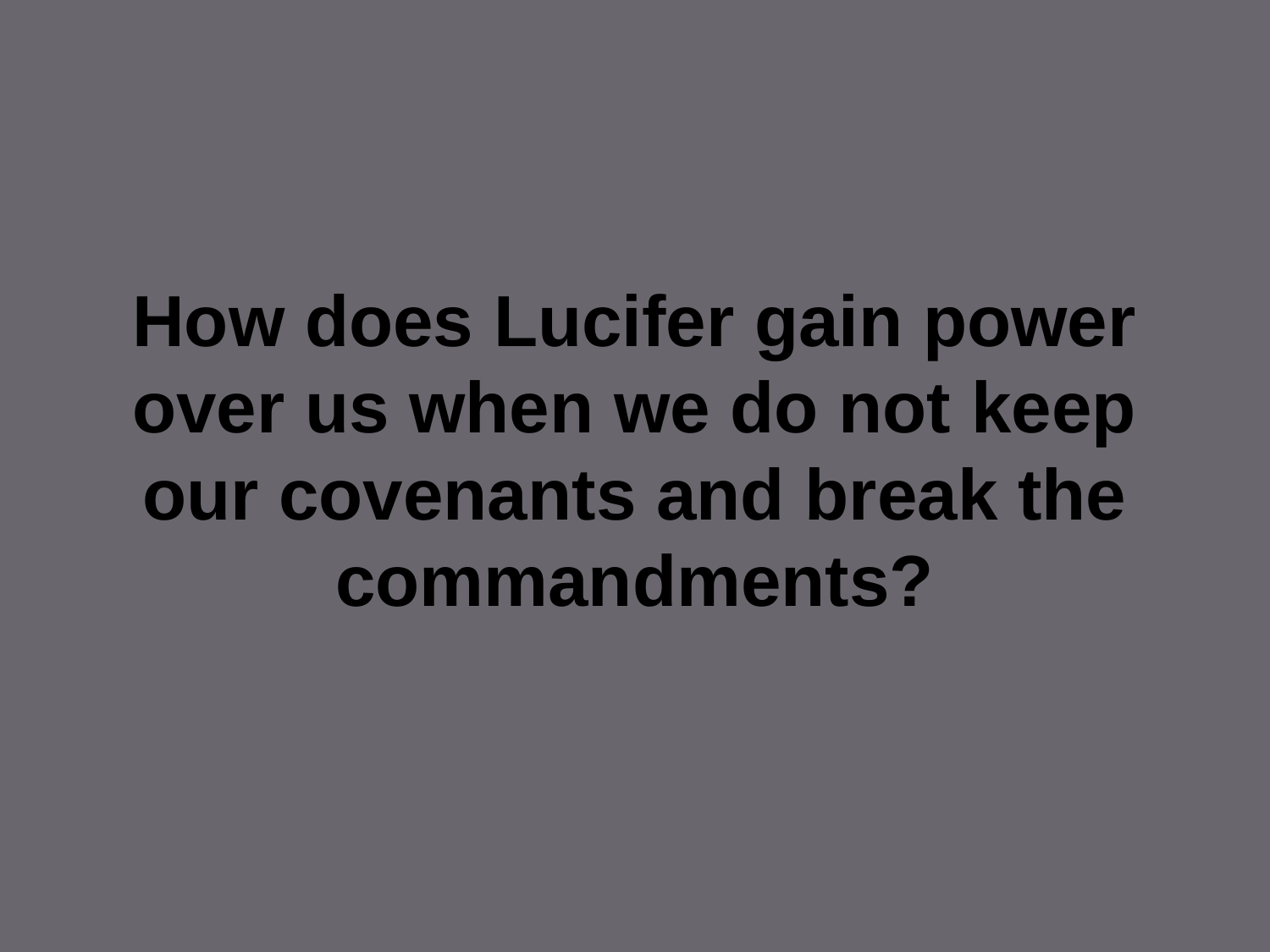

# How does Lucifer gain power over us when we do not keep our covenants and break the commandments?